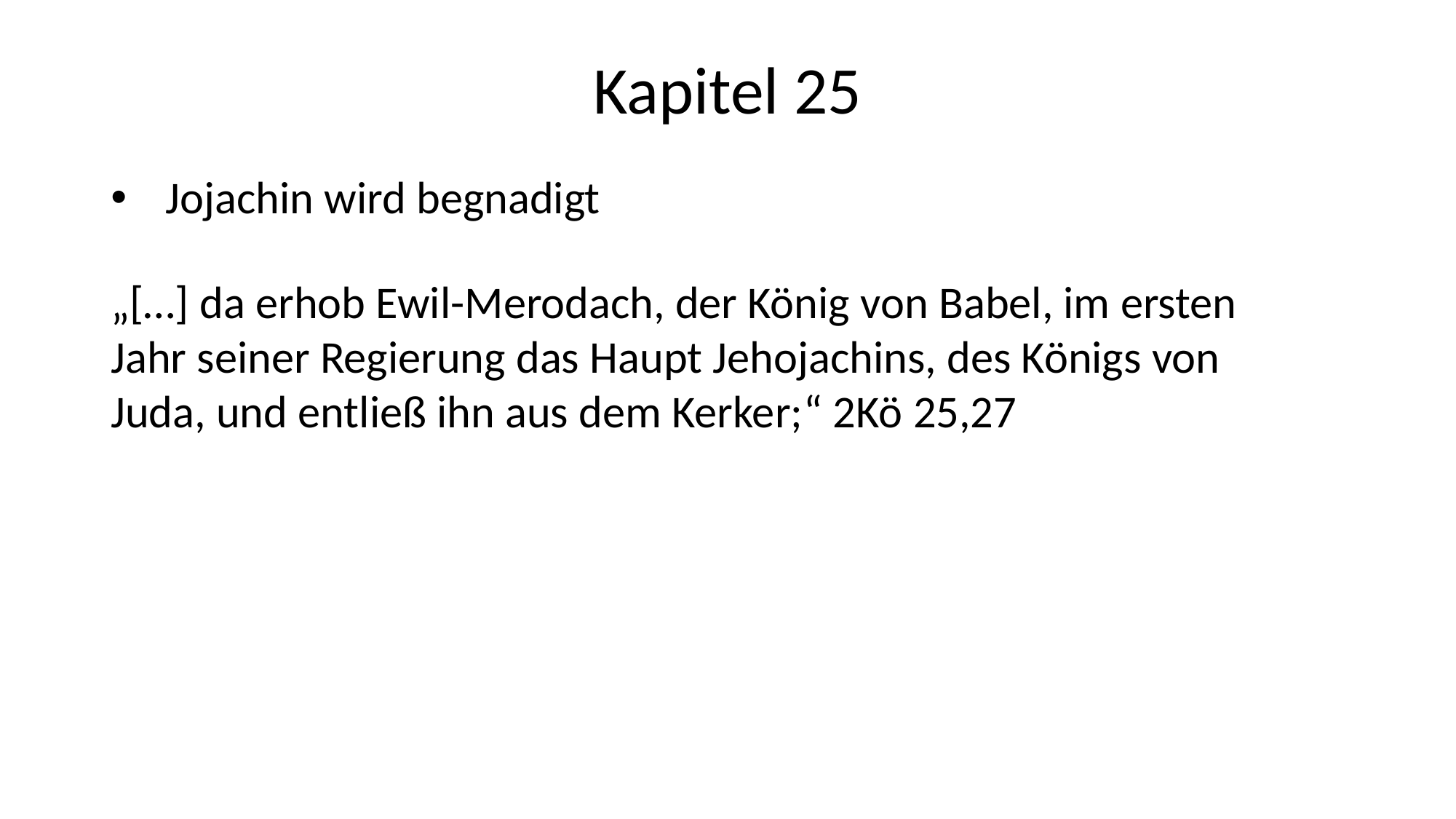

# Kapitel 25
Jojachin wird begnadigt
„[…] da erhob Ewil-Merodach, der König von Babel, im ersten Jahr seiner Regierung das Haupt Jehojachins, des Königs von Juda, und entließ ihn aus dem Kerker;“ 2Kö 25,27